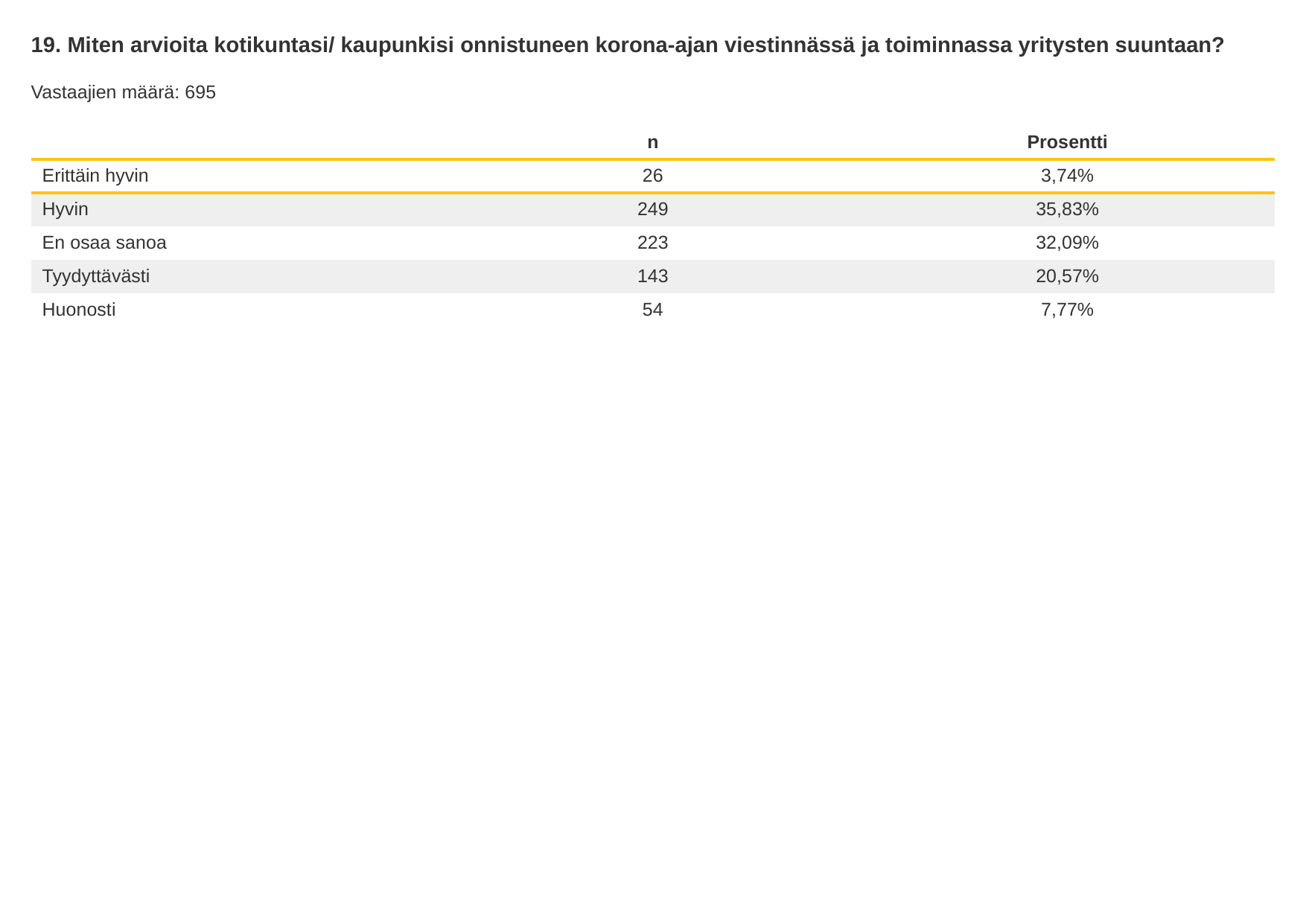

19. Miten arvioita kotikuntasi/ kaupunkisi onnistuneen korona-ajan viestinnässä ja toiminnassa yritysten suuntaan?
Vastaajien määrä: 695
|  | n | Prosentti |
| --- | --- | --- |
| Erittäin hyvin | 26 | 3,74% |
| Hyvin | 249 | 35,83% |
| En osaa sanoa | 223 | 32,09% |
| Tyydyttävästi | 143 | 20,57% |
| Huonosti | 54 | 7,77% |